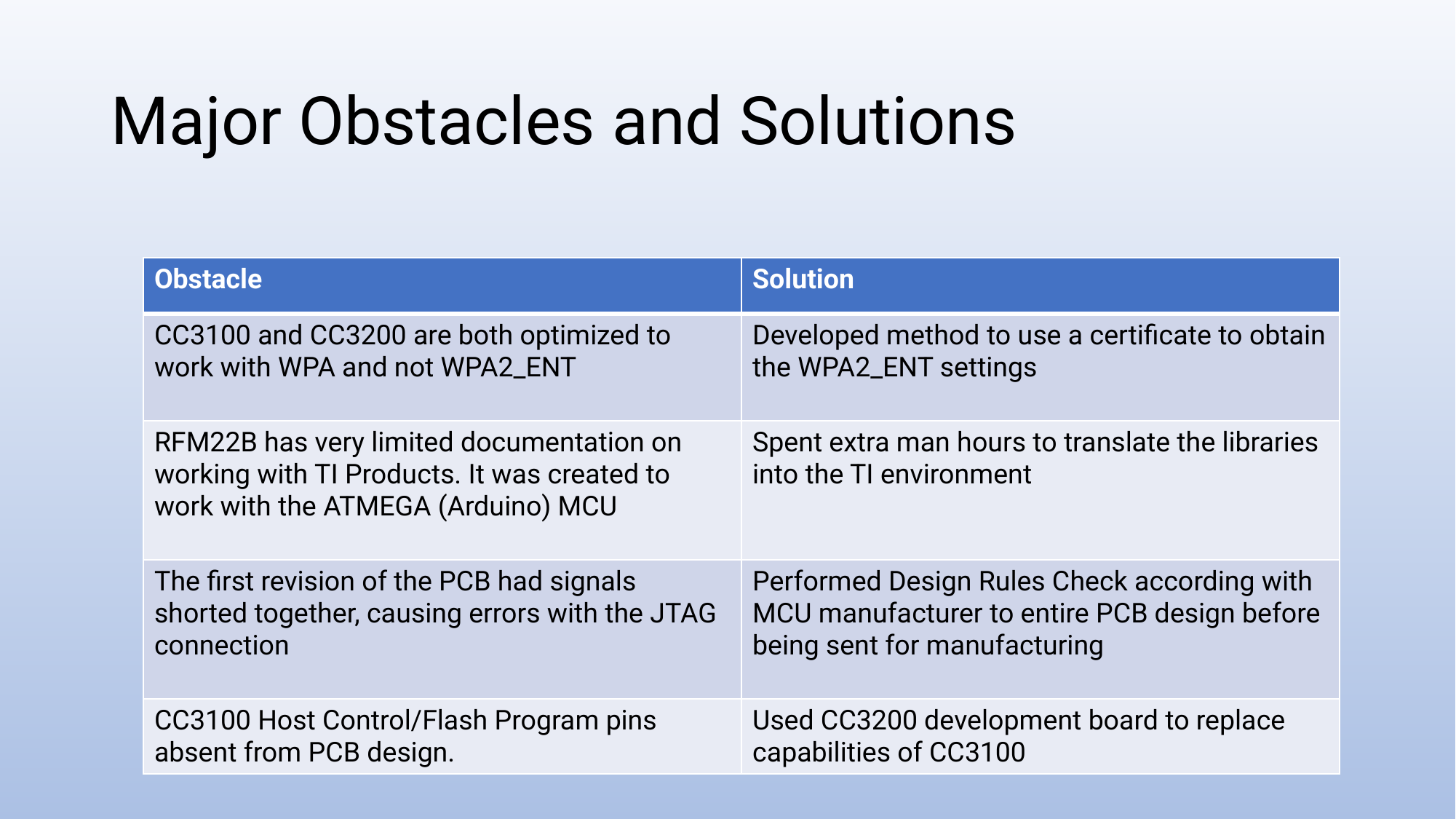

# Major Obstacles and Solutions
| Obstacle | Solution |
| --- | --- |
| CC3100 and CC3200 are both optimized to work with WPA and not WPA2\_ENT | Developed method to use a certificate to obtain the WPA2\_ENT settings |
| RFM22B has very limited documentation on working with TI Products. It was created to work with the ATMEGA (Arduino) MCU | Spent extra man hours to translate the libraries into the TI environment |
| The first revision of the PCB had signals shorted together, causing errors with the JTAG connection | Performed Design Rules Check according with MCU manufacturer to entire PCB design before being sent for manufacturing |
| CC3100 Host Control/Flash Program pins absent from PCB design. | Used CC3200 development board to replace capabilities of CC3100 |